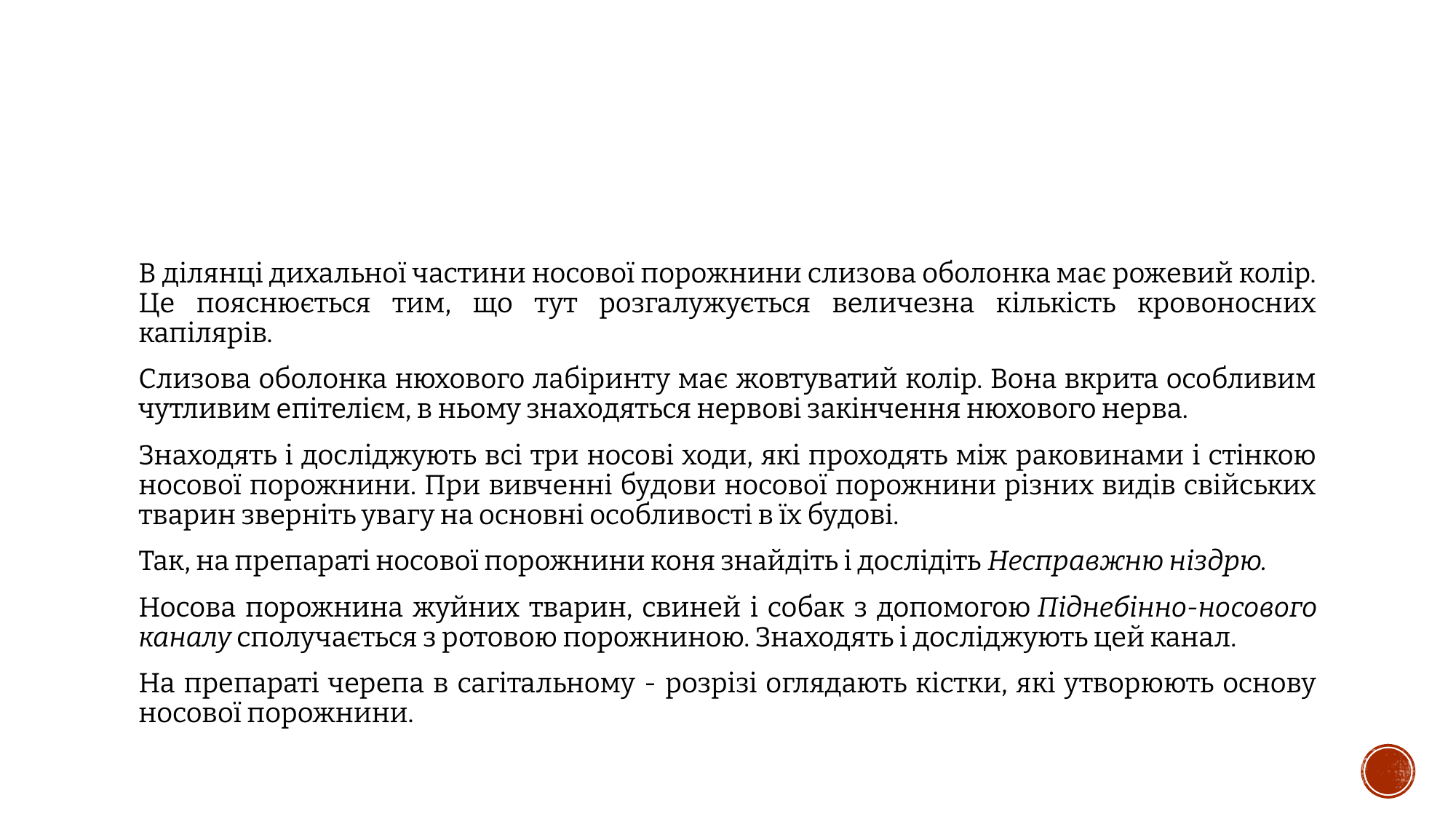

#
В ділянці дихальної частини носової порожнини слизова оболонка має рожевий колір. Це пояснюється тим, що тут розгалужується величезна кількість кровоносних капілярів.
Слизова оболонка нюхового лабіринту має жовтуватий колір. Вона вкрита особливим чутливим епітелієм, в ньому знаходяться нервові закінчення нюхового нерва.
Знаходять і досліджують всі три носові ходи, які проходять між раковинами і стінкою носової порожнини. При вивченні будови носової порожнини різних видів свійських тварин зверніть увагу на основні особливості в їх будові.
Так, на препараті носової порожнини коня знайдіть і дослідіть Несправжню ніздрю.
Носова порожнина жуйних тварин, свиней і собак з допомогою Піднебінно-носового каналу сполучається з ротовою порожниною. Знаходять і досліджують цей канал.
На препараті черепа в сагітальному - розрізі оглядають кістки, які утворюють основу носової порожнини.